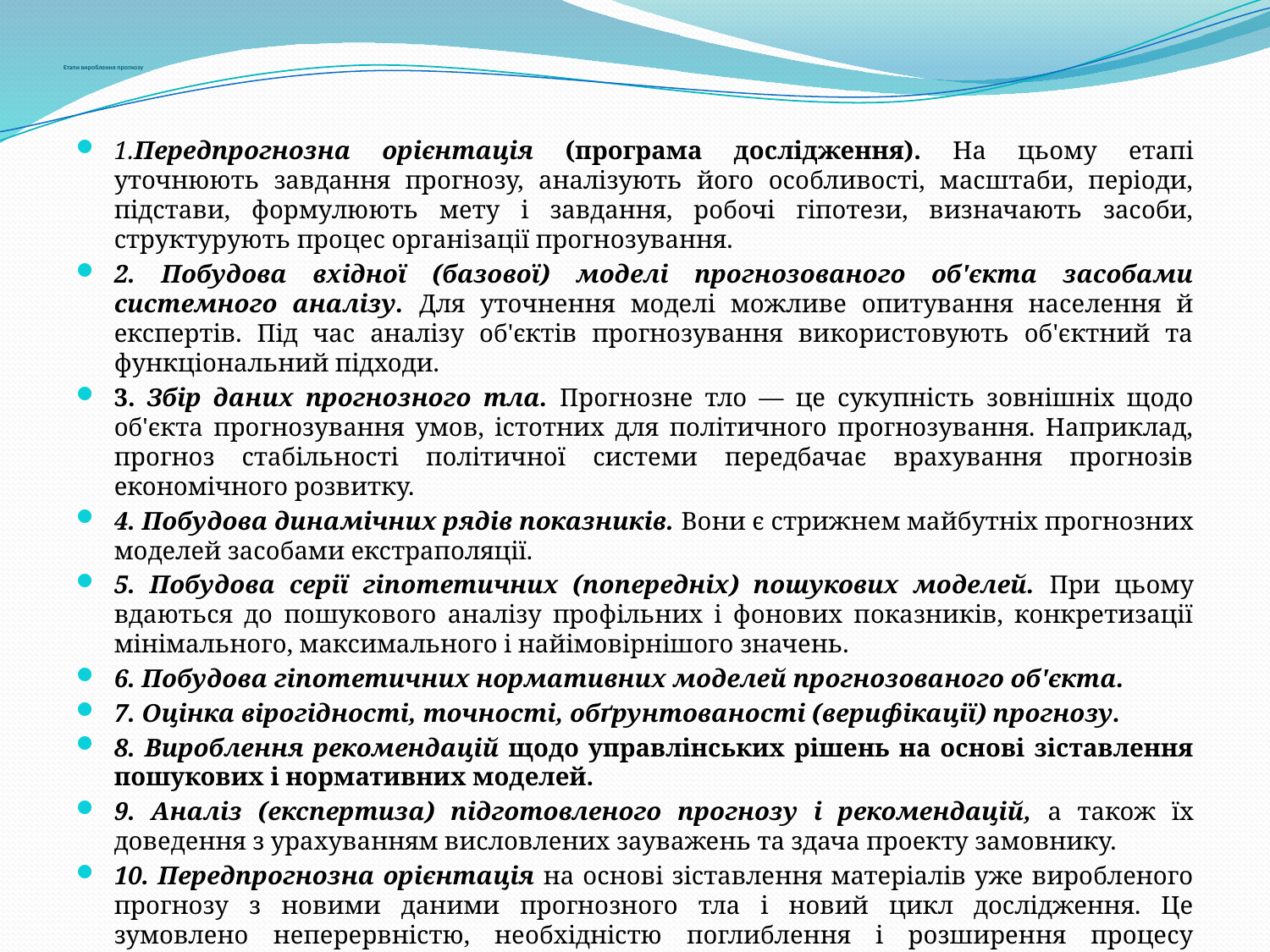

# Етапи вироблення прогнозу
1.Передпрогнозна орієнтація (програма дослідження). На цьому етапі уточнюють завдання прогнозу, аналізують його особливості, масштаби, періоди, підстави, формулюють мету і завдання, робочі гіпотези, визначають засоби, структурують процес організації прогнозування.
2. Побудова вхідної (базової) моделі прогнозованого об'єкта засобами системного аналізу. Для уточнення моделі можливе опитування населення й експертів. Під час аналізу об'єктів прогнозування використовують об'єктний та функціональний підходи.
3. Збір даних прогнозного тла. Прогнозне тло — це сукупність зовнішніх щодо об'єкта прогнозування умов, істотних для політичного прогнозування. Наприклад, прогноз стабільності політичної системи передбачає врахування прогнозів економічного розвитку.
4. Побудова динамічних рядів показників. Вони є стрижнем майбутніх прогнозних моделей засобами екстраполяції.
5. Побудова серії гіпотетичних (попередніх) пошукових моделей. При цьому вдаються до пошукового аналізу профільних і фонових показників, конкретизації мінімального, максимального і найімовірнішого значень.
6. Побудова гіпотетичних нормативних моделей прогнозованого об'єкта.
7. Оцінка вірогідності, точності, обґрунтованості (верифікації) прогнозу.
8. Вироблення рекомендацій щодо управлінських рішень на основі зіставлення пошукових і нормативних моделей.
9. Аналіз (експертиза) підготовленого прогнозу і рекомендацій, а також їх доведення з урахуванням висловлених зауважень та здача проекту замовнику.
10. Передпрогнозна орієнтація на основі зіставлення матеріалів уже виробленого прогнозу з новими даними прогнозного тла і новий цикл дослідження. Це зумовлено неперервністю, необхідністю поглиблення і розширення процесу прогнозування.